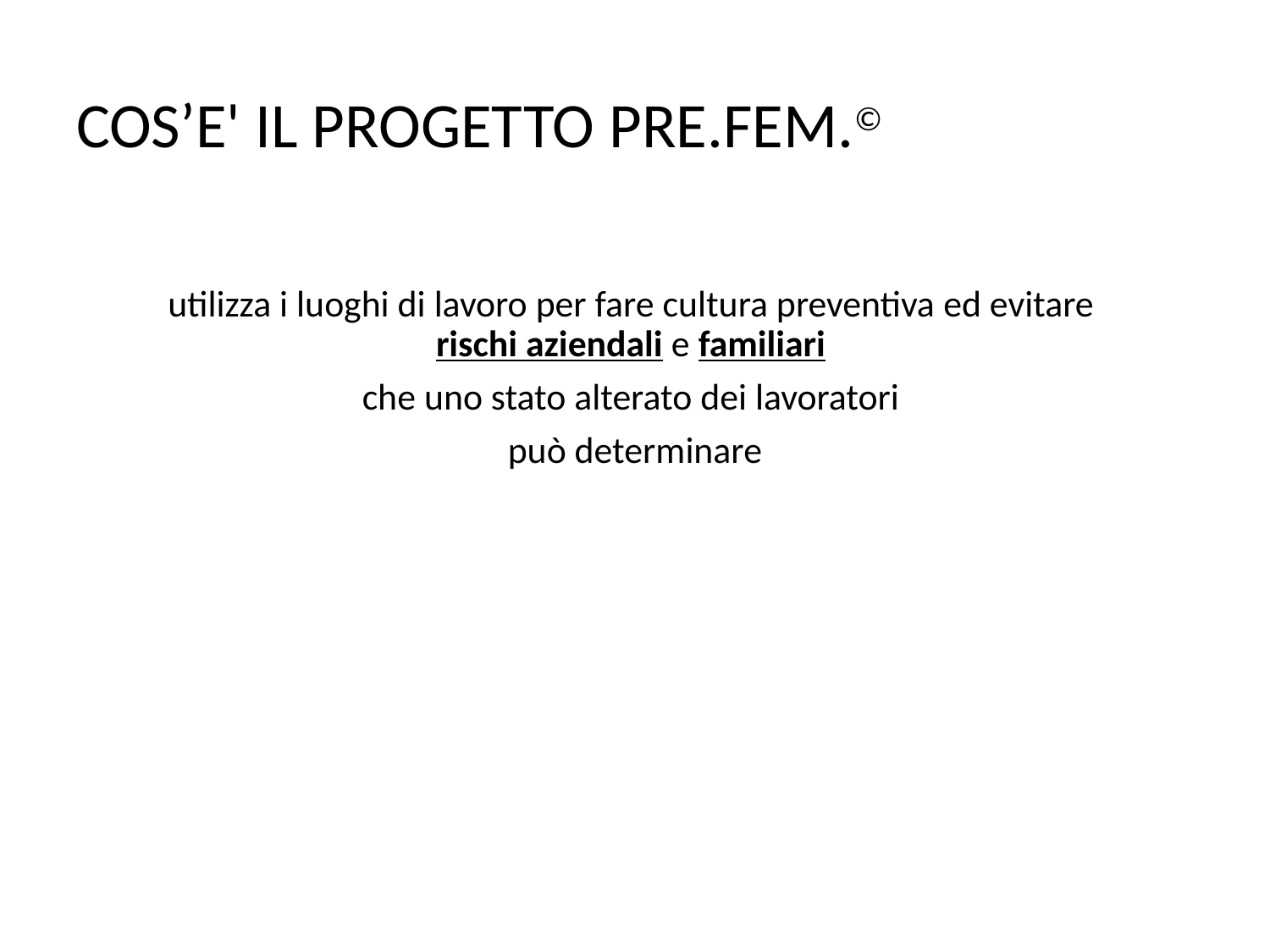

# COS’E' IL PROGETTO PRE.FEM.©

utilizza i luoghi di lavoro per fare cultura preventiva ed evitare 
rischi aziendali e familiari
che uno stato alterato dei lavoratori
può determinare

proposta per CUG REGIONE PUGLIA - 1° presentazione via mail 17.02.17 - fabrizia  paloscia - olomanager - firenze
4